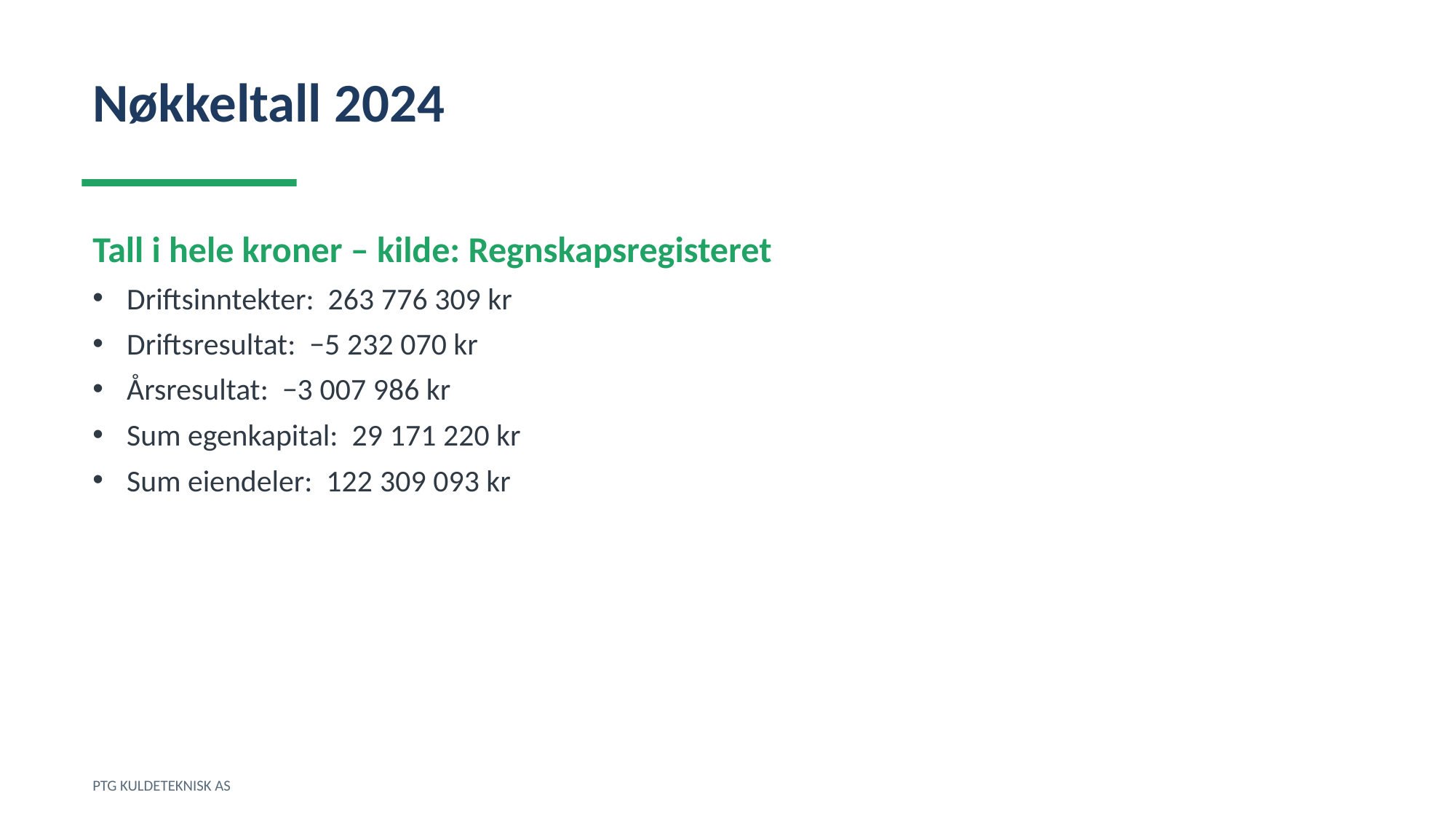

Nøkkeltall 2024

Tall i hele kroner – kilde: Regnskapsregisteret
Driftsinntekter:  263 776 309 kr
Driftsresultat:  −5 232 070 kr
Årsresultat:  −3 007 986 kr
Sum egenkapital:  29 171 220 kr
Sum eiendeler:  122 309 093 kr
PTG KULDETEKNISK AS